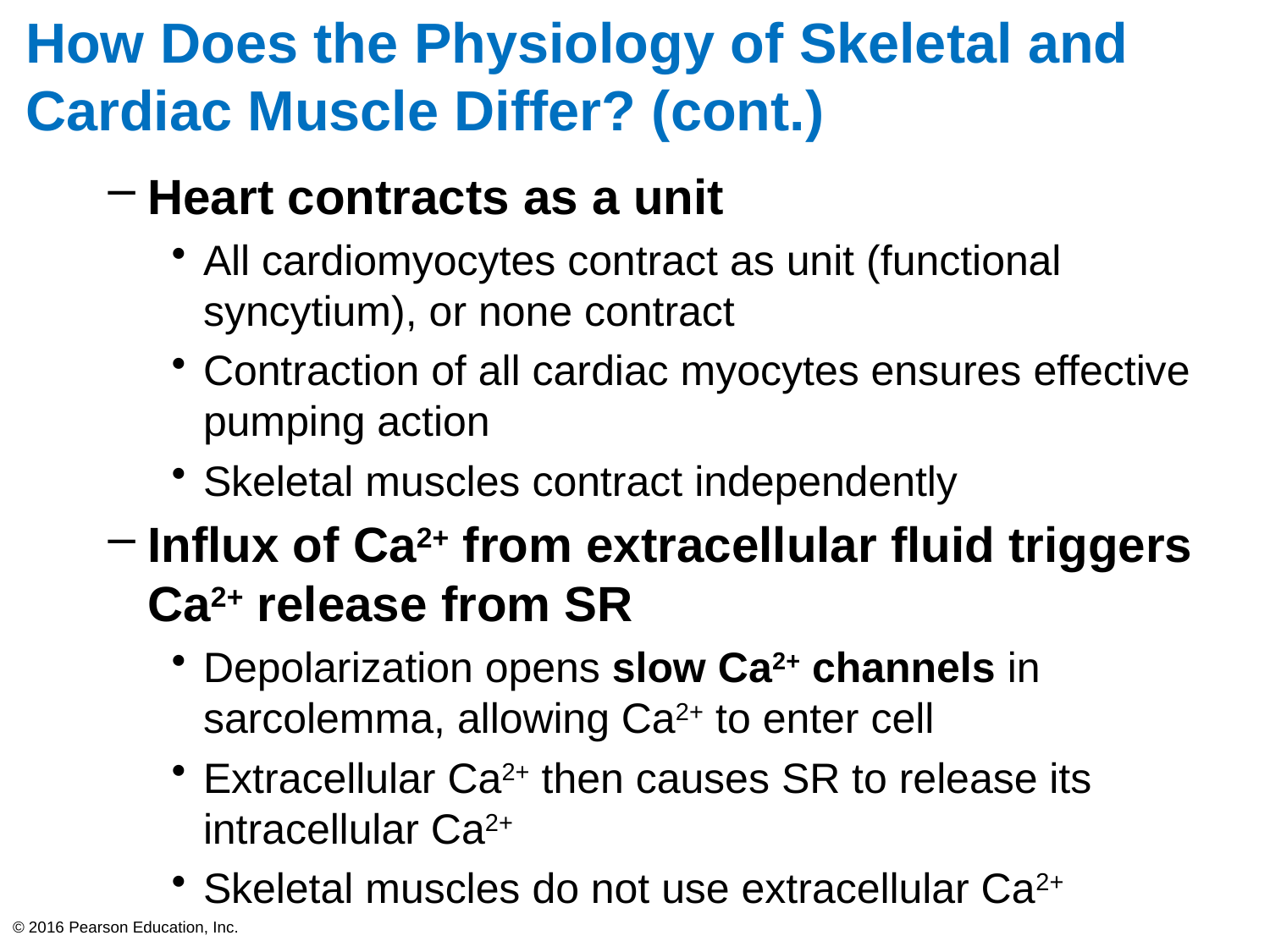

# How Does the Physiology of Skeletal and Cardiac Muscle Differ? (cont.)
Heart contracts as a unit
All cardiomyocytes contract as unit (functional syncytium), or none contract
Contraction of all cardiac myocytes ensures effective pumping action
Skeletal muscles contract independently
Influx of Ca2+ from extracellular fluid triggers Ca2+ release from SR
Depolarization opens slow Ca2+ channels in sarcolemma, allowing Ca2+ to enter cell
Extracellular Ca2+ then causes SR to release its intracellular Ca2+
Skeletal muscles do not use extracellular Ca2+
© 2016 Pearson Education, Inc.